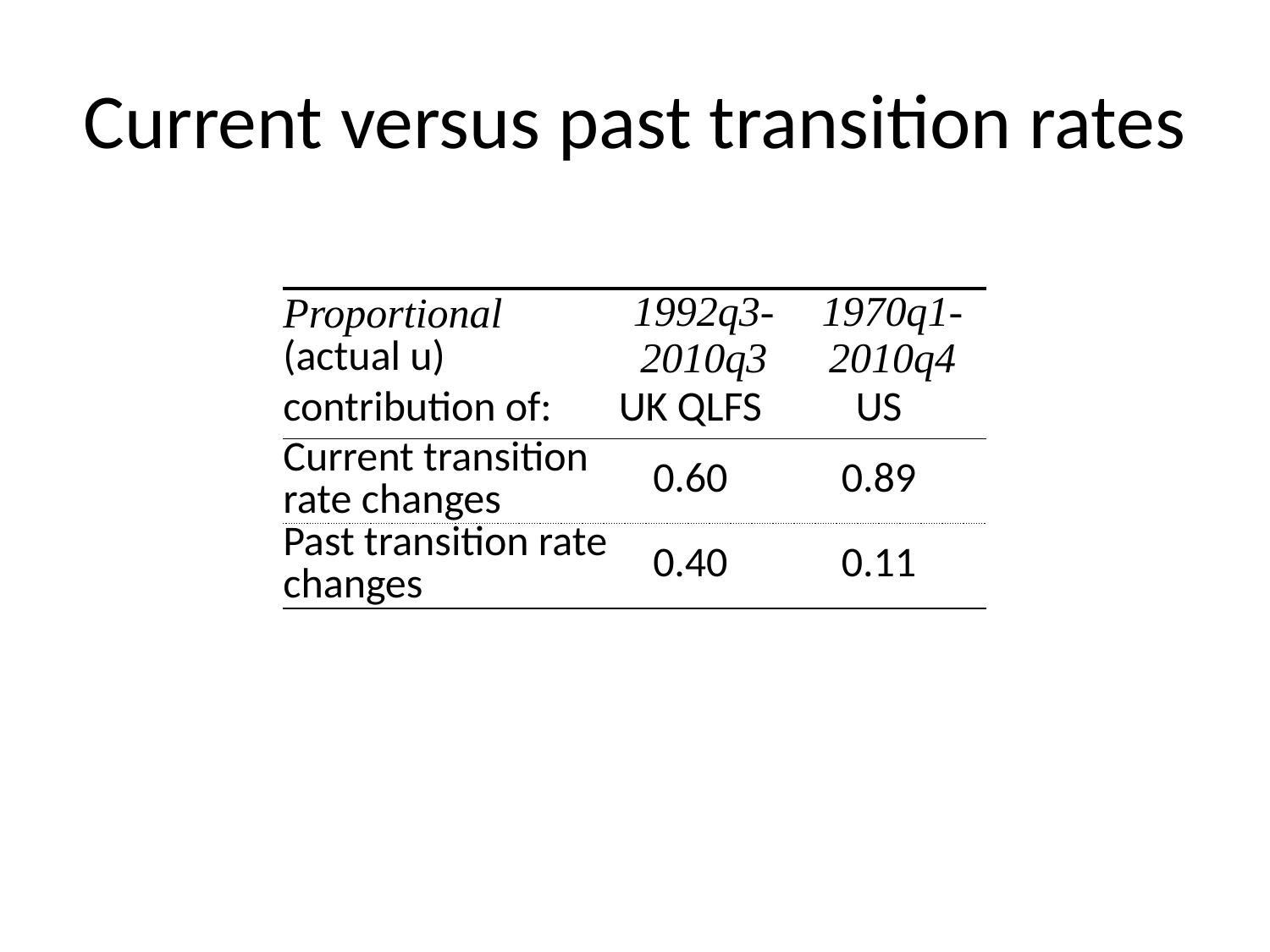

# Current versus past transition rates
| Proportional (actual u) | 1992q3-2010q3 |  | 1970q1-2010q4 |
| --- | --- | --- | --- |
| contribution of: | UK QLFS | US |  |
| Current transition rate changes | 0.60 | 0.89 |  |
| Past transition rate changes | 0.40 | 0.11 |  |